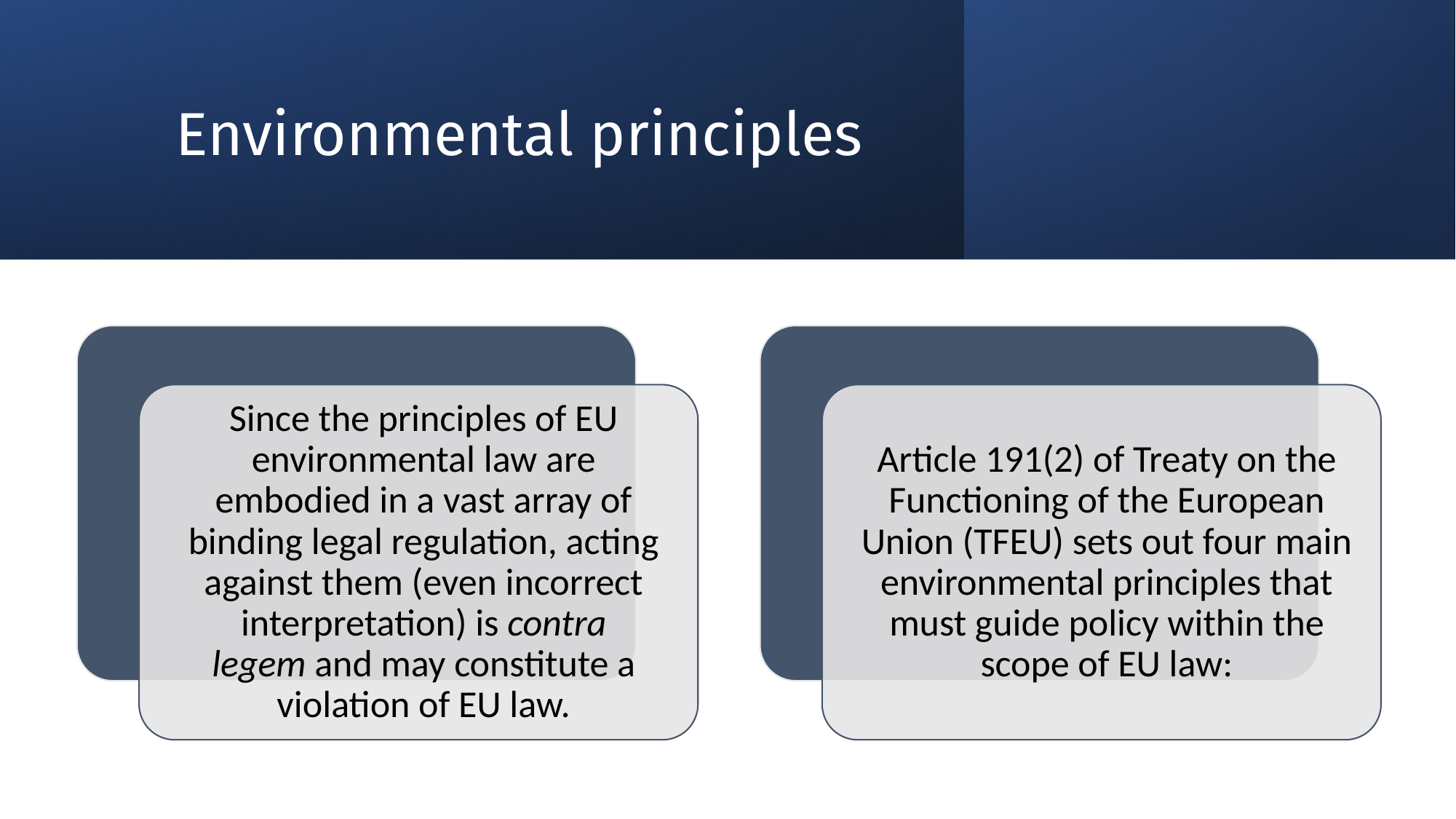

# Environmental principles
Since the principles of EU environmental law are embodied in a vast array of binding legal regulation, acting against them (even incorrect interpretation) is contra legem and may constitute a violation of EU law.
Article 191(2) of Treaty on the Functioning of the European Union (TFEU) sets out four main environmental principles that must guide policy within the scope of EU law: